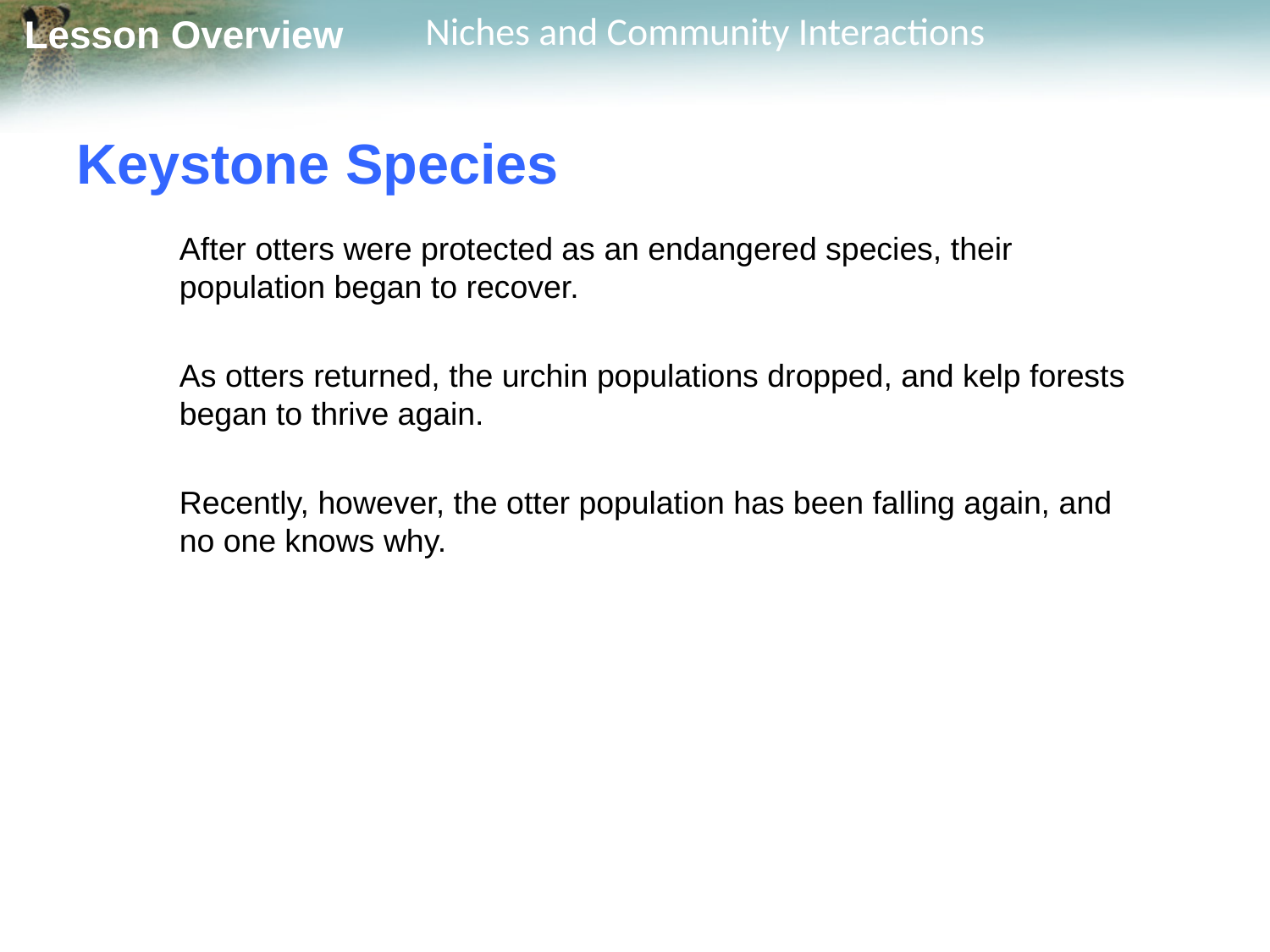

# Keystone Species
	After otters were protected as an endangered species, their population began to recover.

	As otters returned, the urchin populations dropped, and kelp forests began to thrive again.

	Recently, however, the otter population has been falling again, and no one knows why.